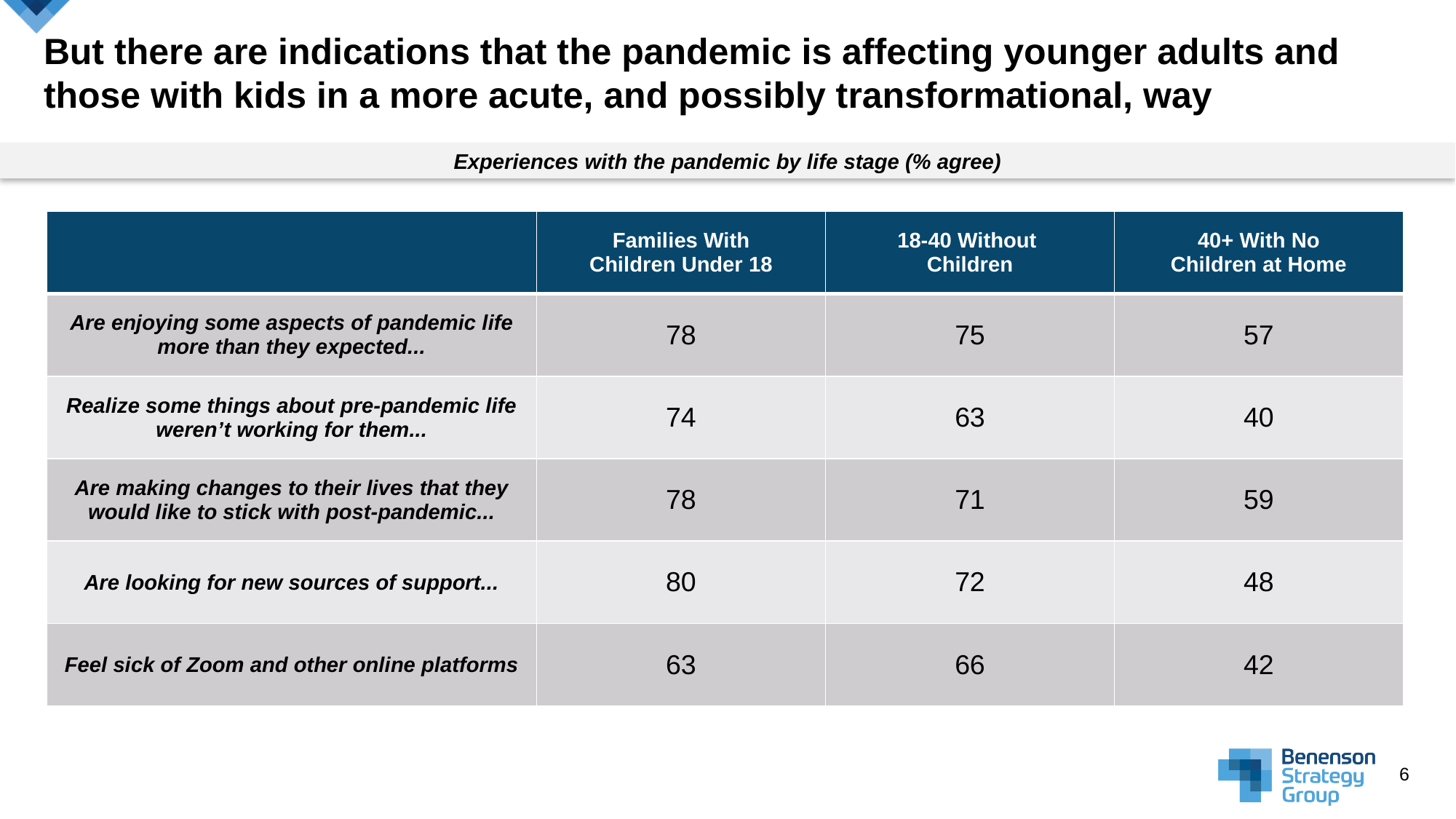

# But there are indications that the pandemic is affecting younger adults and those with kids in a more acute, and possibly transformational, way
Experiences with the pandemic by life stage (% agree)
|  | Families With Children Under 18 | 18-40 Without Children | 40+ With No Children at Home |
| --- | --- | --- | --- |
| Are enjoying some aspects of pandemic life more than they expected... | 78 | 75 | 57 |
| Realize some things about pre-pandemic life weren’t working for them... | 74 | 63 | 40 |
| Are making changes to their lives that they would like to stick with post-pandemic... | 78 | 71 | 59 |
| Are looking for new sources of support... | 80 | 72 | 48 |
| Feel sick of Zoom and other online platforms | 63 | 66 | 42 |